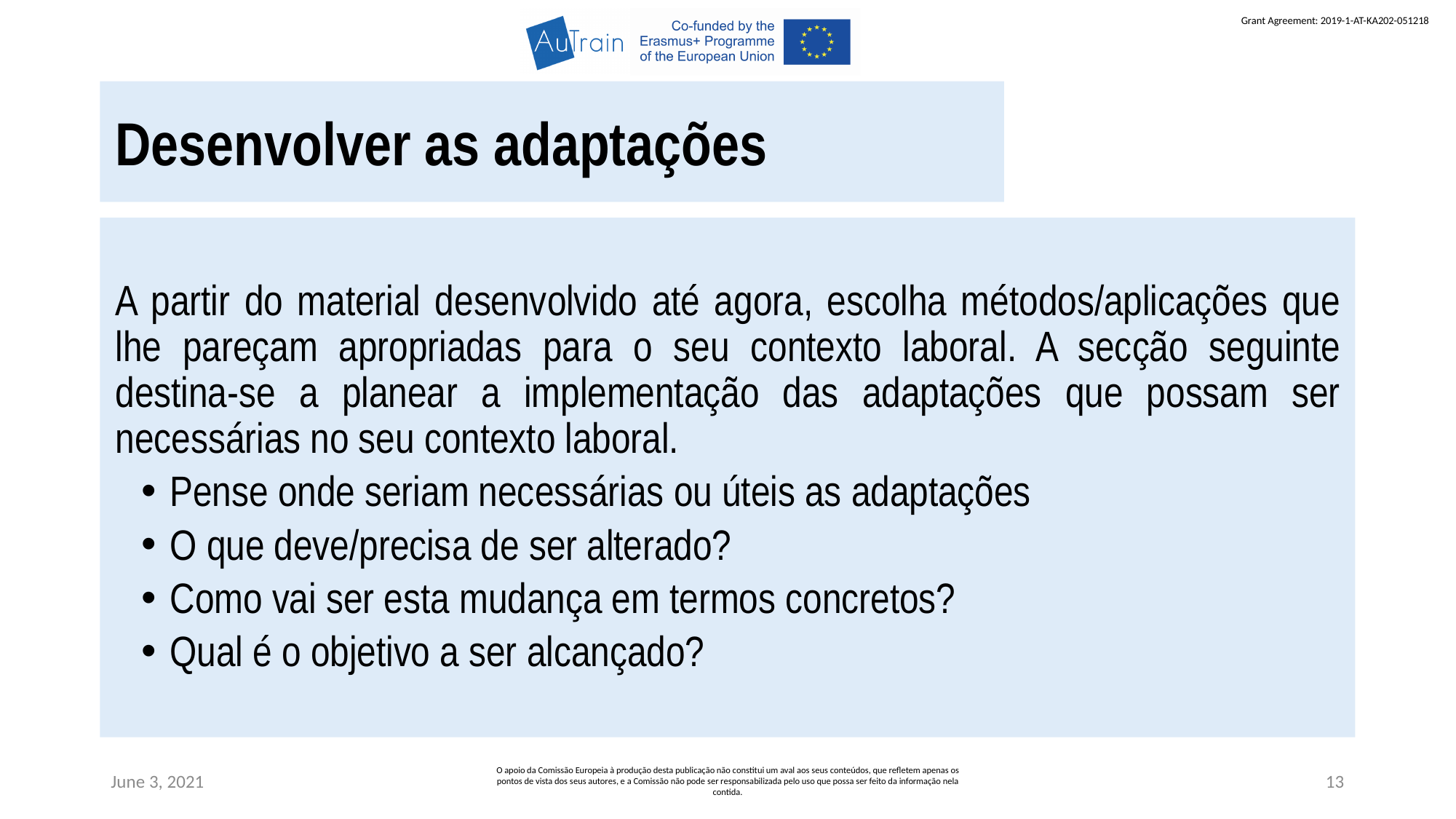

Desenvolver as adaptações
A partir do material desenvolvido até agora, escolha métodos/aplicações que lhe pareçam apropriadas para o seu contexto laboral. A secção seguinte destina-se a planear a implementação das adaptações que possam ser necessárias no seu contexto laboral.
Pense onde seriam necessárias ou úteis as adaptações
O que deve/precisa de ser alterado?
Como vai ser esta mudança em termos concretos?
Qual é o objetivo a ser alcançado?

June 3, 2021
O apoio da Comissão Europeia à produção desta publicação não constitui um aval aos seus conteúdos, que refletem apenas os pontos de vista dos seus autores, e a Comissão não pode ser responsabilizada pelo uso que possa ser feito da informação nela contida.
13